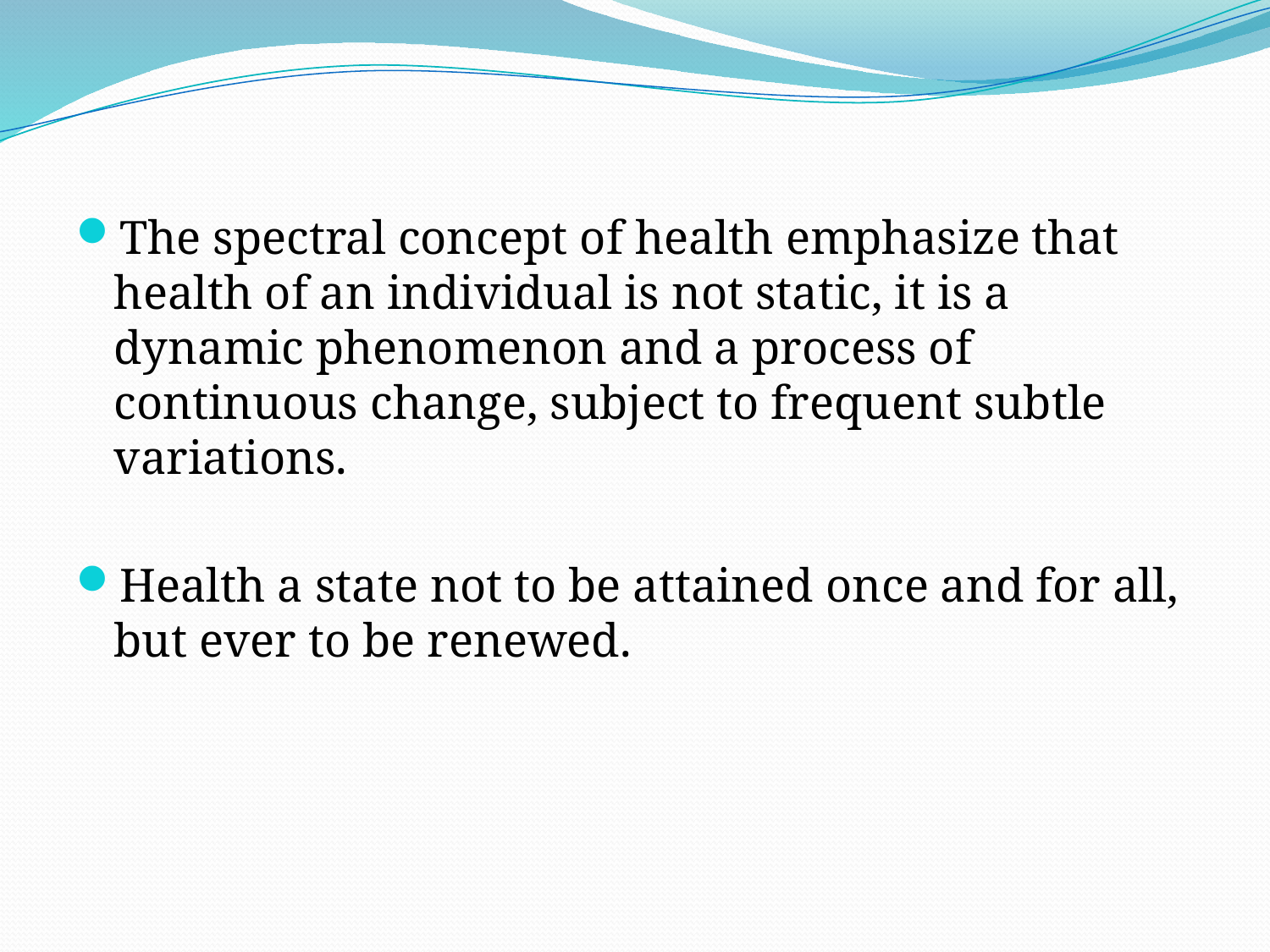

The spectral concept of health emphasize that health of an individual is not static, it is a dynamic phenomenon and a process of continuous change, subject to frequent subtle variations.

Health a state not to be attained once and for all, but ever to be renewed.